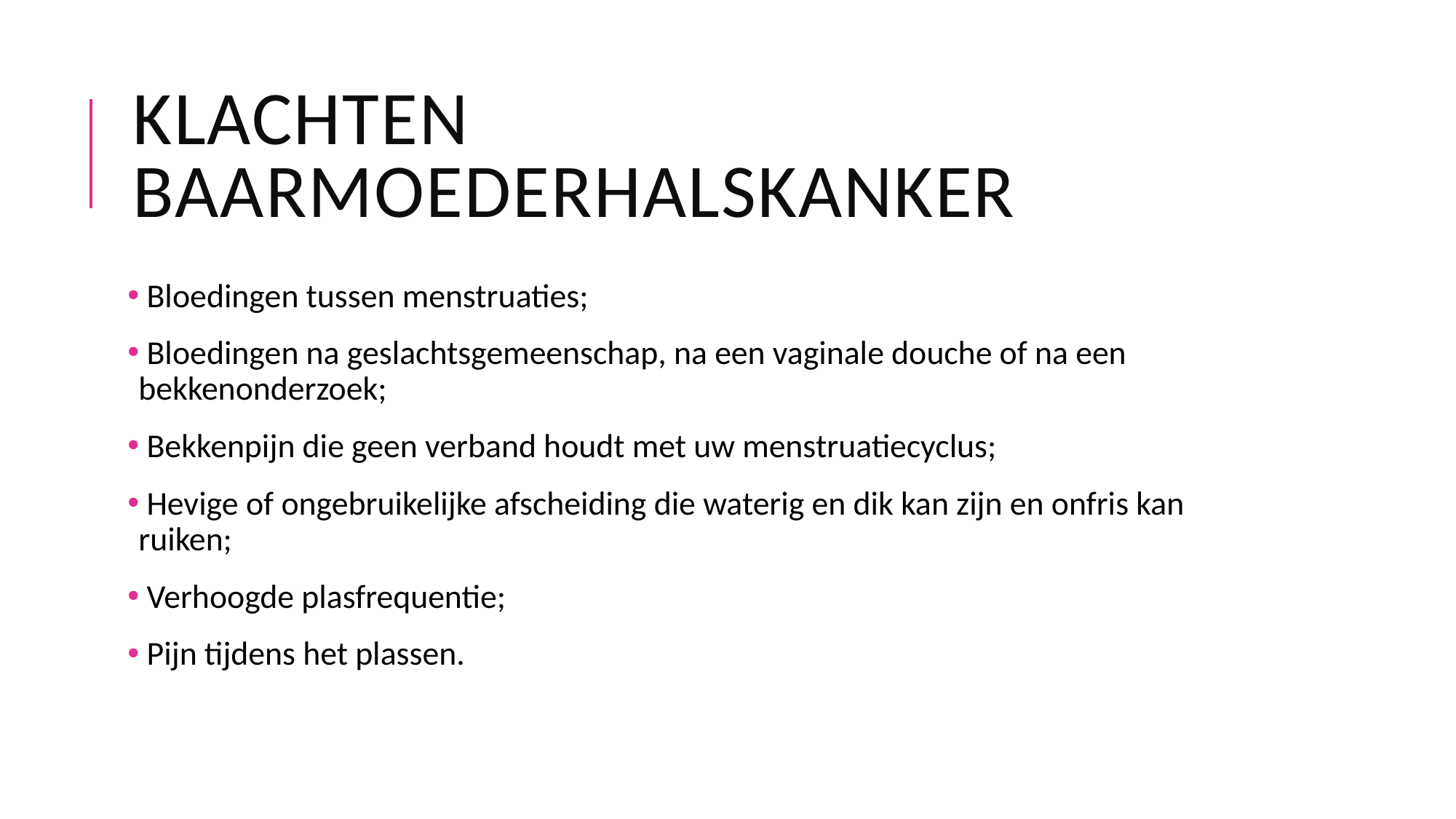

# Klachten baarmoederhalskanker
 Bloedingen tussen menstruaties;
 Bloedingen na geslachtsgemeenschap, na een vaginale douche of na een bekkenonderzoek;
 Bekkenpijn die geen verband houdt met uw menstruatiecyclus;
 Hevige of ongebruikelijke afscheiding die waterig en dik kan zijn en onfris kan ruiken;
 Verhoogde plasfrequentie;
 Pijn tijdens het plassen.